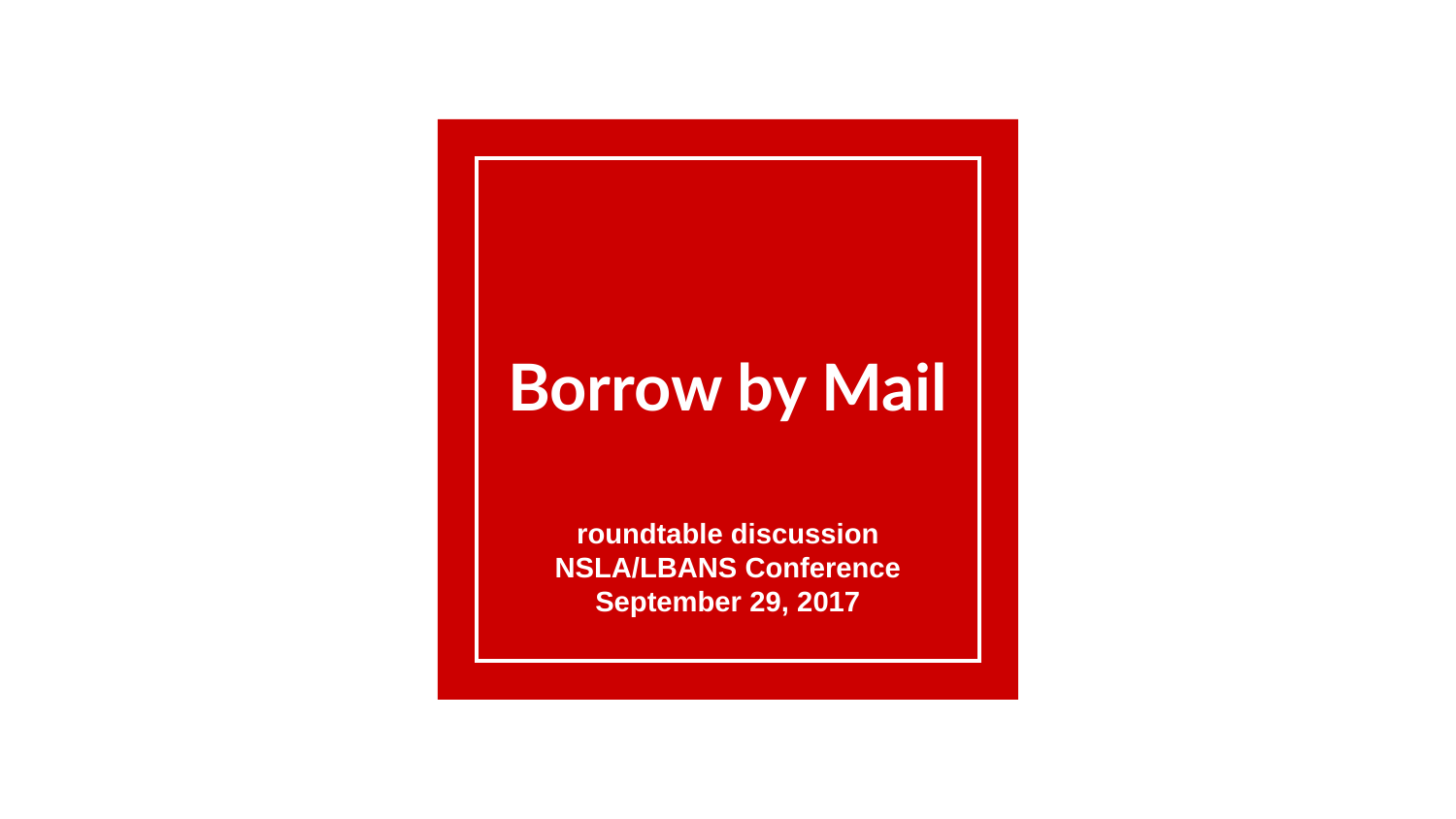

# Borrow by Mail
roundtable discussion
NSLA/LBANS Conference
September 29, 2017